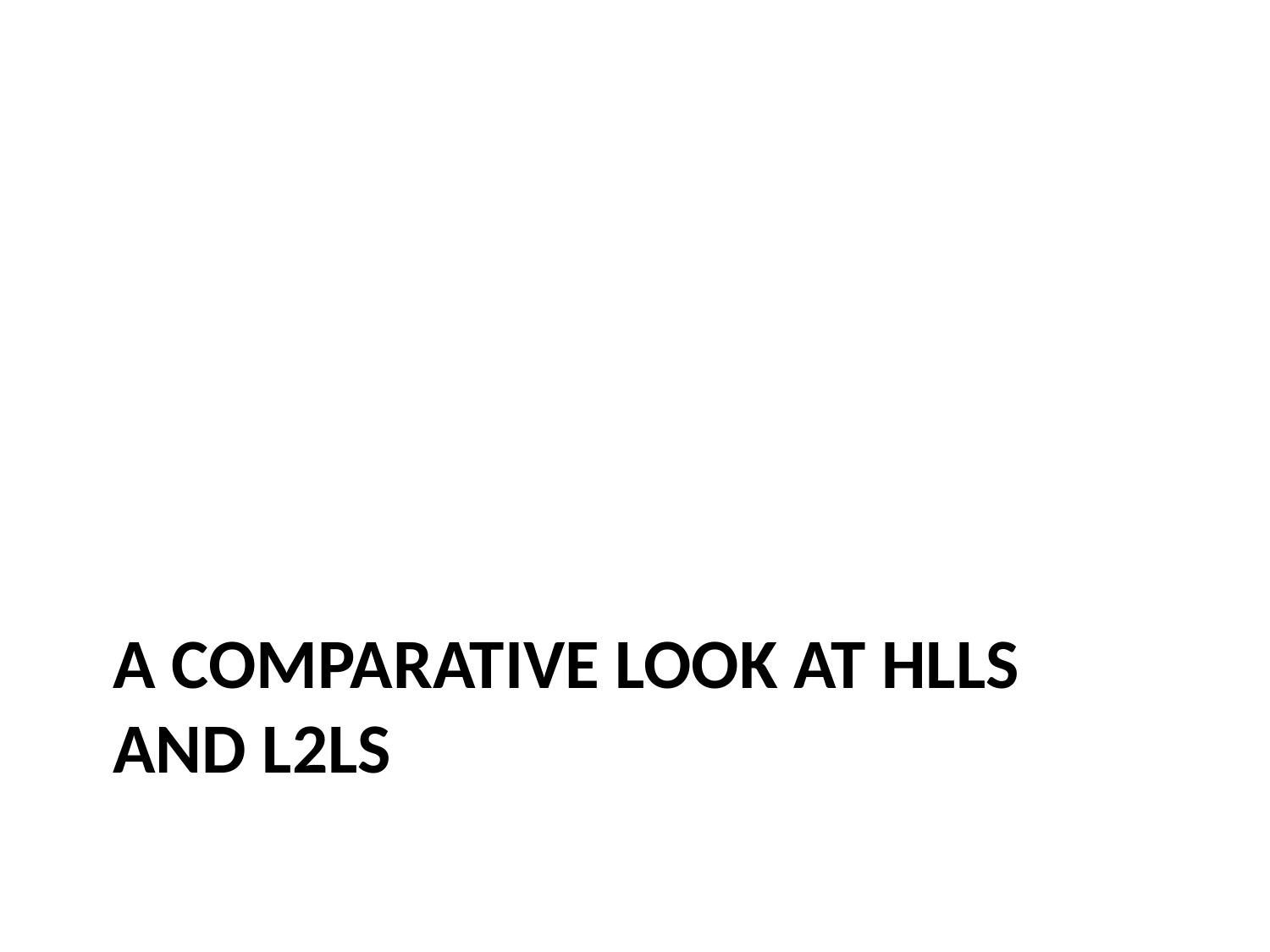

# A comparative look at HLLs and L2Ls